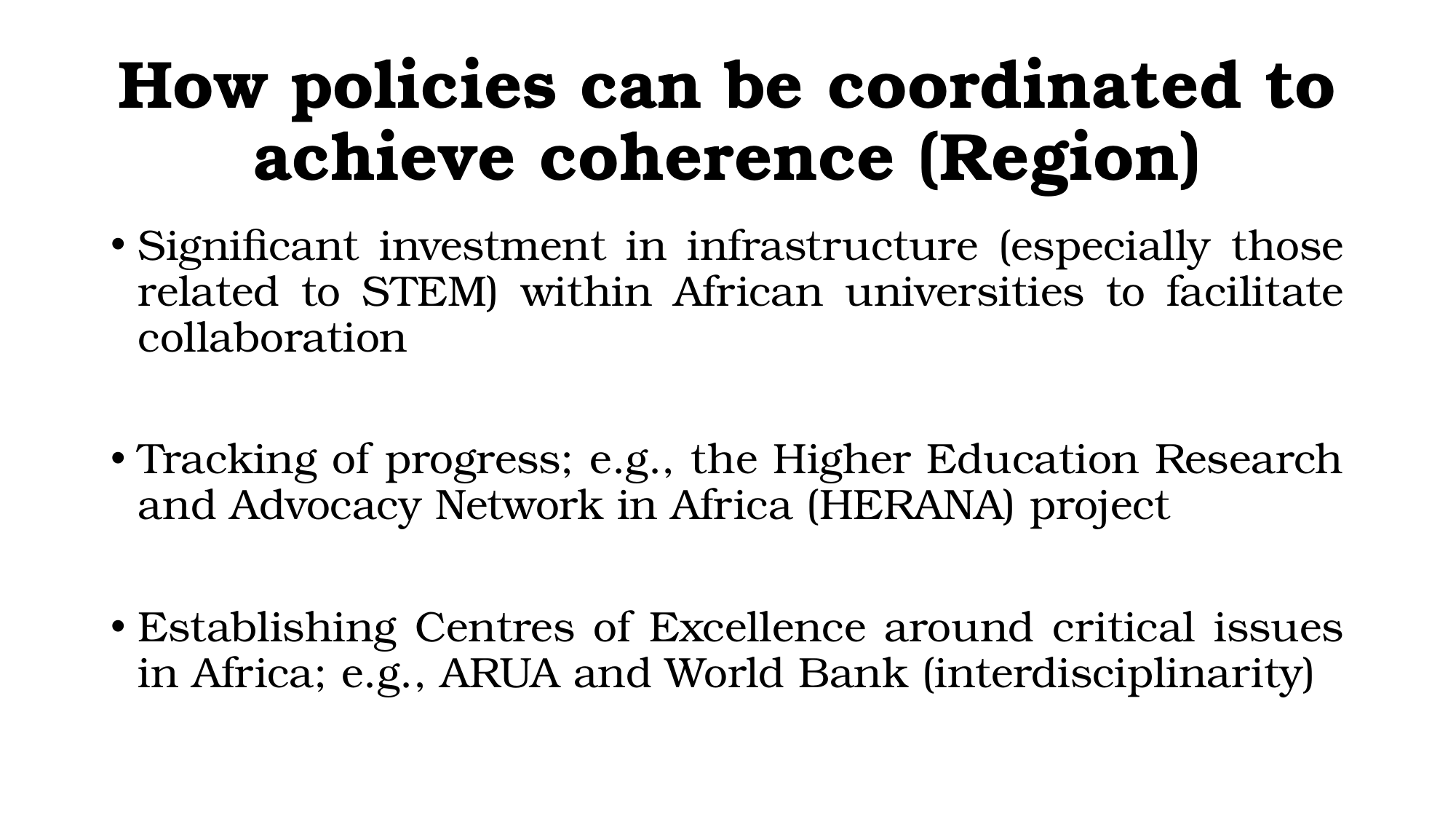

# How policies can be coordinated to achieve coherence (Region)
Significant investment in infrastructure (especially those related to STEM) within African universities to facilitate collaboration

Tracking of progress; e.g., the Higher Education Research and Advocacy Network in Africa (HERANA) project

Establishing Centres of Excellence around critical issues in Africa; e.g., ARUA and World Bank (interdisciplinarity)